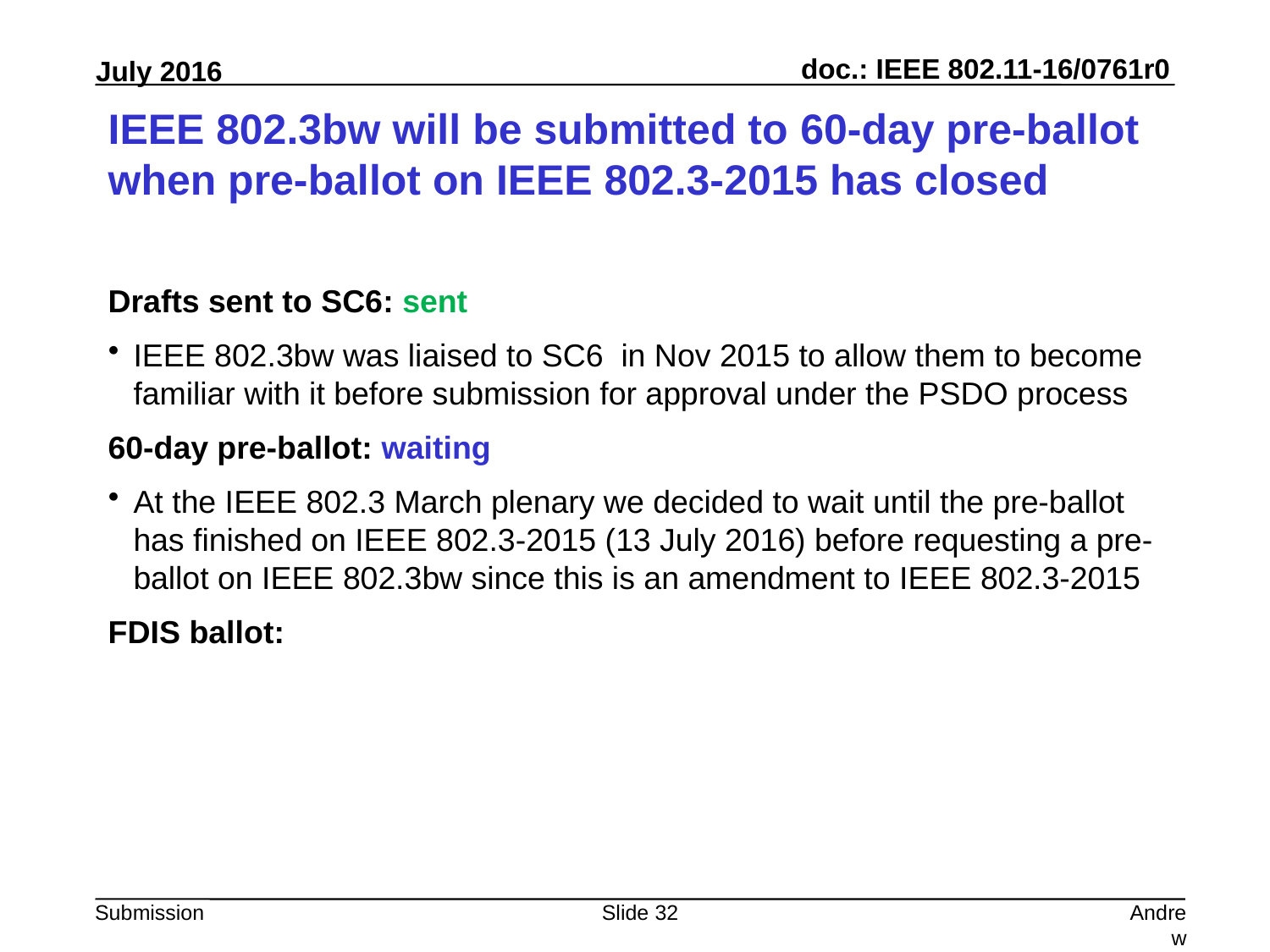

# IEEE 802.3bw will be submitted to 60-day pre-ballot when pre-ballot on IEEE 802.3-2015 has closed
Drafts sent to SC6: sent
IEEE 802.3bw was liaised to SC6  in Nov 2015 to allow them to become familiar with it before submission for approval under the PSDO process
60-day pre-ballot: waiting
At the IEEE 802.3 March plenary we decided to wait until the pre-ballot has finished on IEEE 802.3-2015 (13 July 2016) before requesting a pre-ballot on IEEE 802.3bw since this is an amendment to IEEE 802.3-2015
FDIS ballot:

Slide 32
Andrew Myles, Cisco